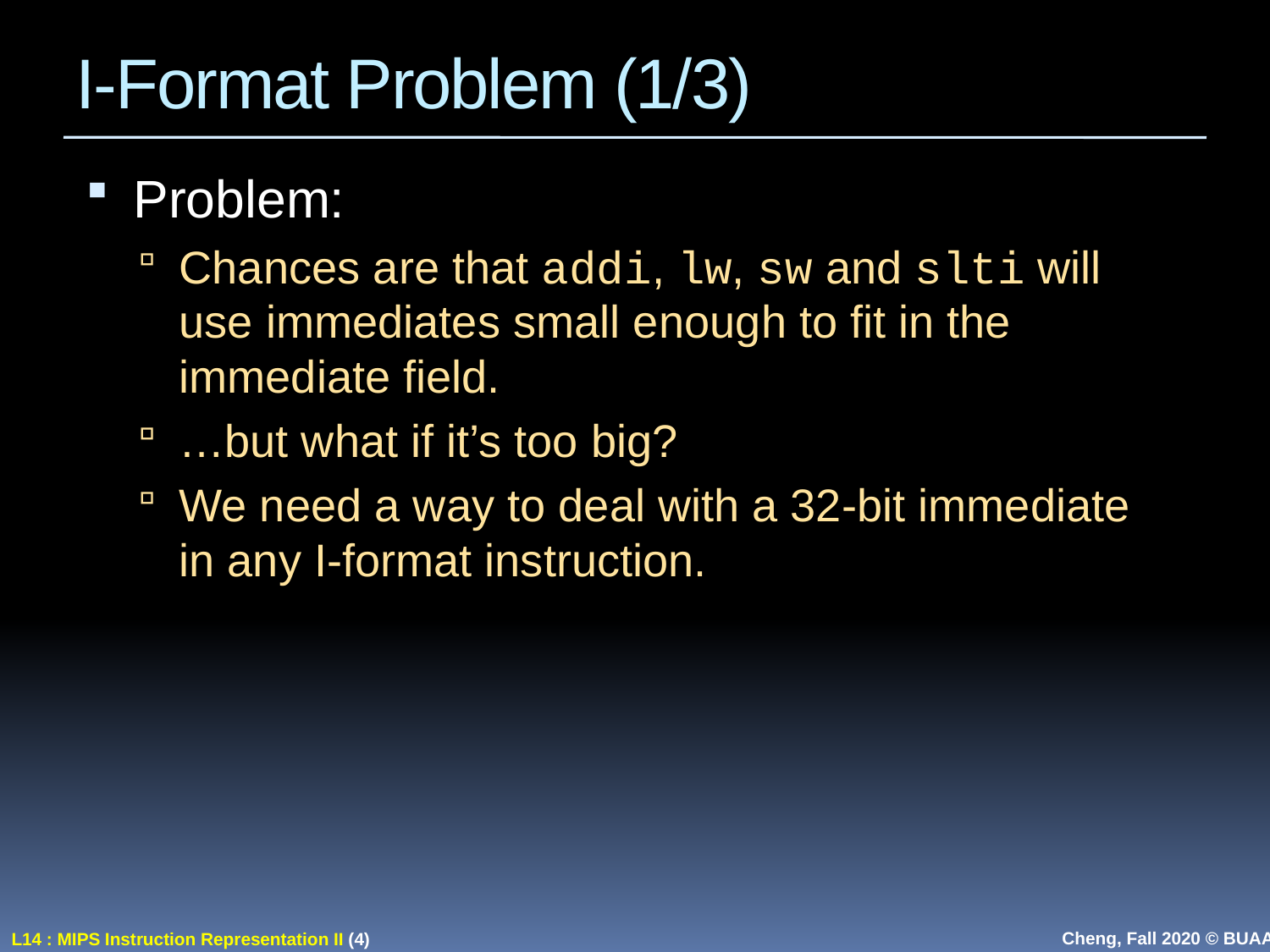

# I-Format Problem (1/3)
Problem:
Chances are that addi, lw, sw and slti will use immediates small enough to fit in the immediate field.
…but what if it’s too big?
We need a way to deal with a 32-bit immediate in any I-format instruction.